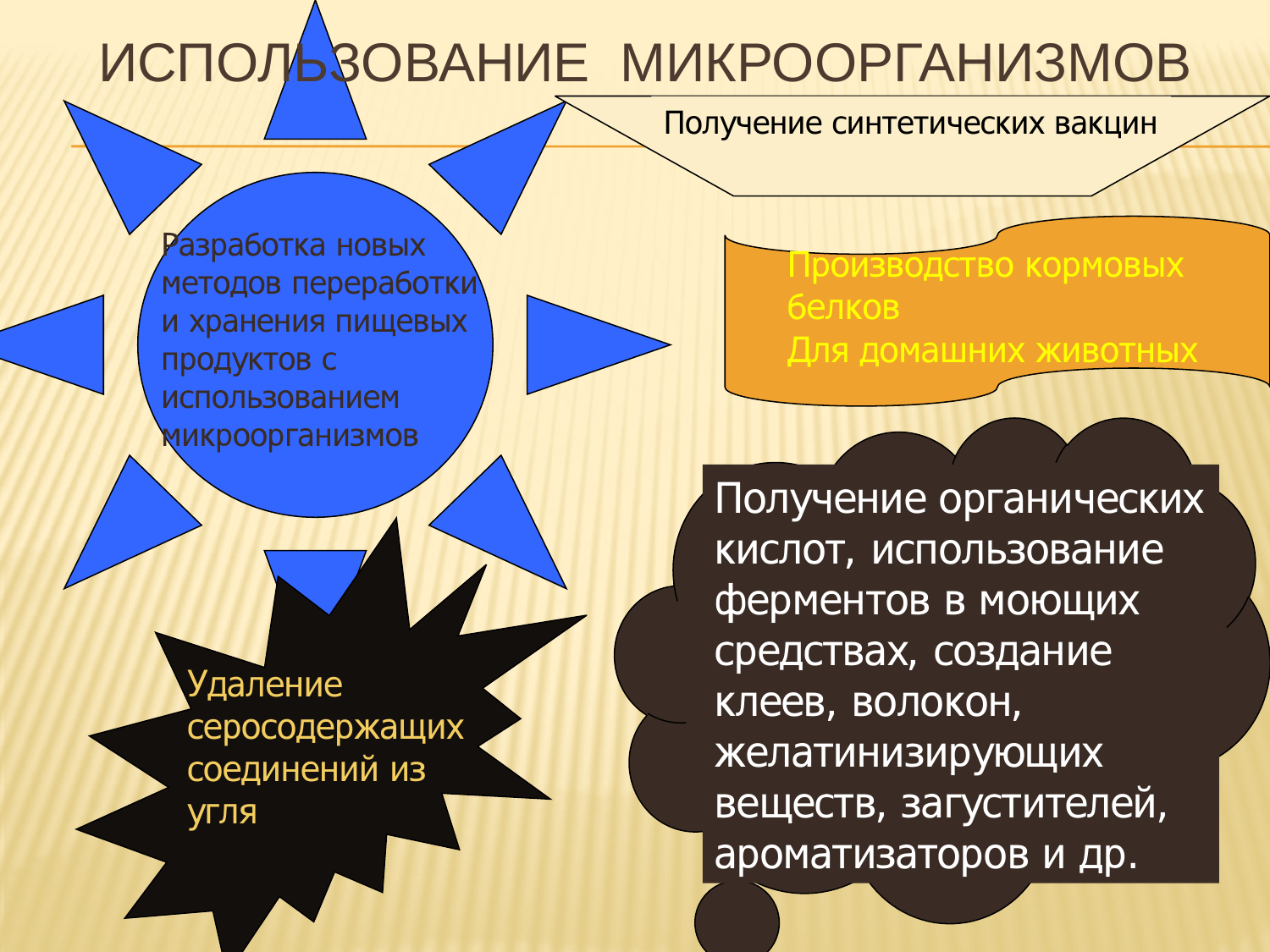

# Использование  микроорганизмов

Получение синтетических вакцин

Разработка новых методов переработки и хранения пищевых продуктов с использованием микроорганизмов
Производство кормовых белков
Для домашних животных

Получение органических кислот, использование ферментов в моющих средствах, создание клеев, волокон, желатинизирующих веществ, загустителей, ароматизаторов и др.

Удаление серосодержащих соединений из угля